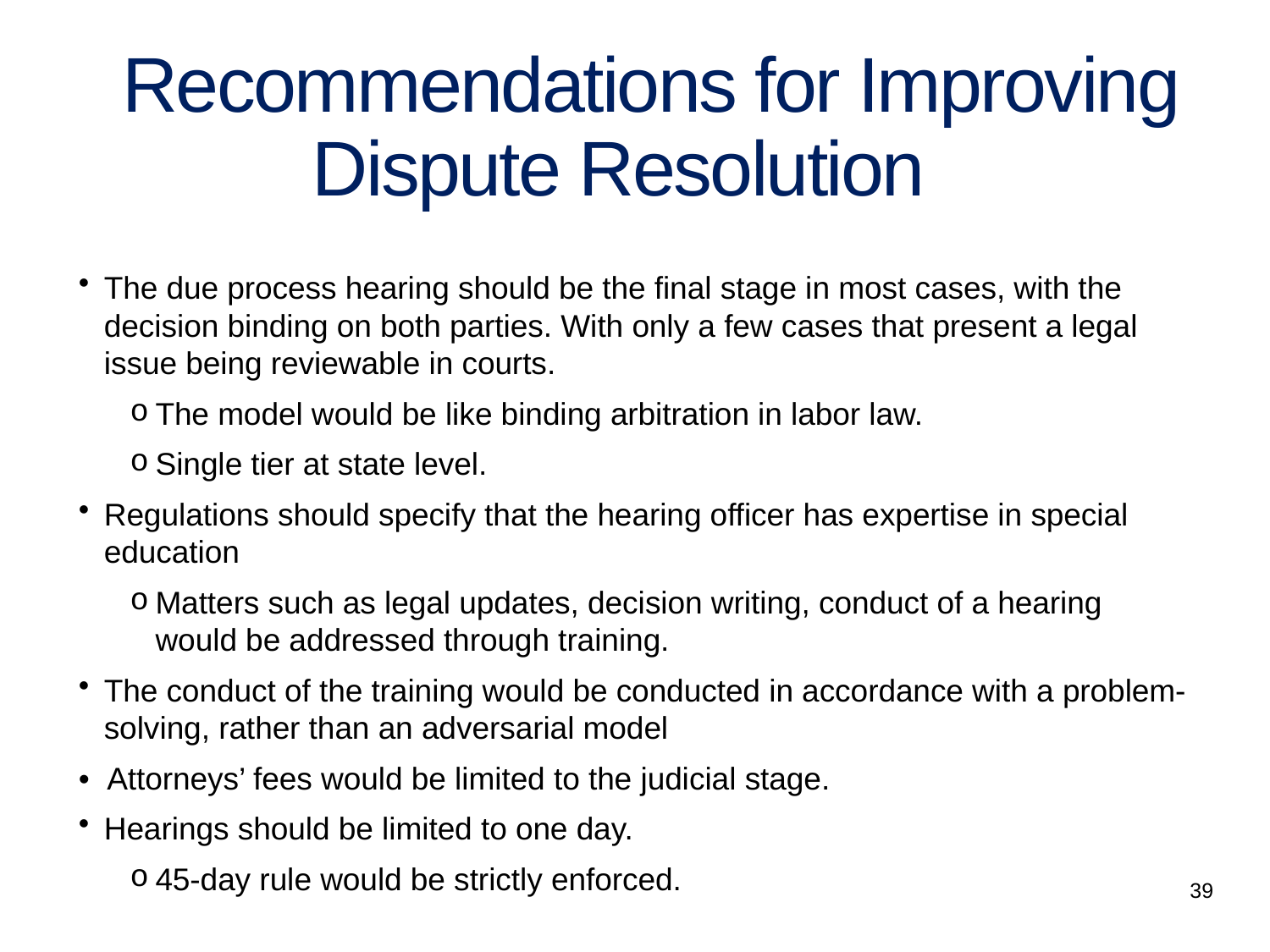

# Recommendations for Improving Dispute Resolution 2
The due process hearing should be the final stage in most cases, with the decision binding on both parties. With only a few cases that present a legal issue being reviewable in courts.
The model would be like binding arbitration in labor law.
Single tier at state level.
Regulations should specify that the hearing officer has expertise in special education
Matters such as legal updates, decision writing, conduct of a hearing would be addressed through training.
The conduct of the training would be conducted in accordance with a problem-solving, rather than an adversarial model
•  Attorneys’ fees would be limited to the judicial stage.
Hearings should be limited to one day.
45-day rule would be strictly enforced.

39